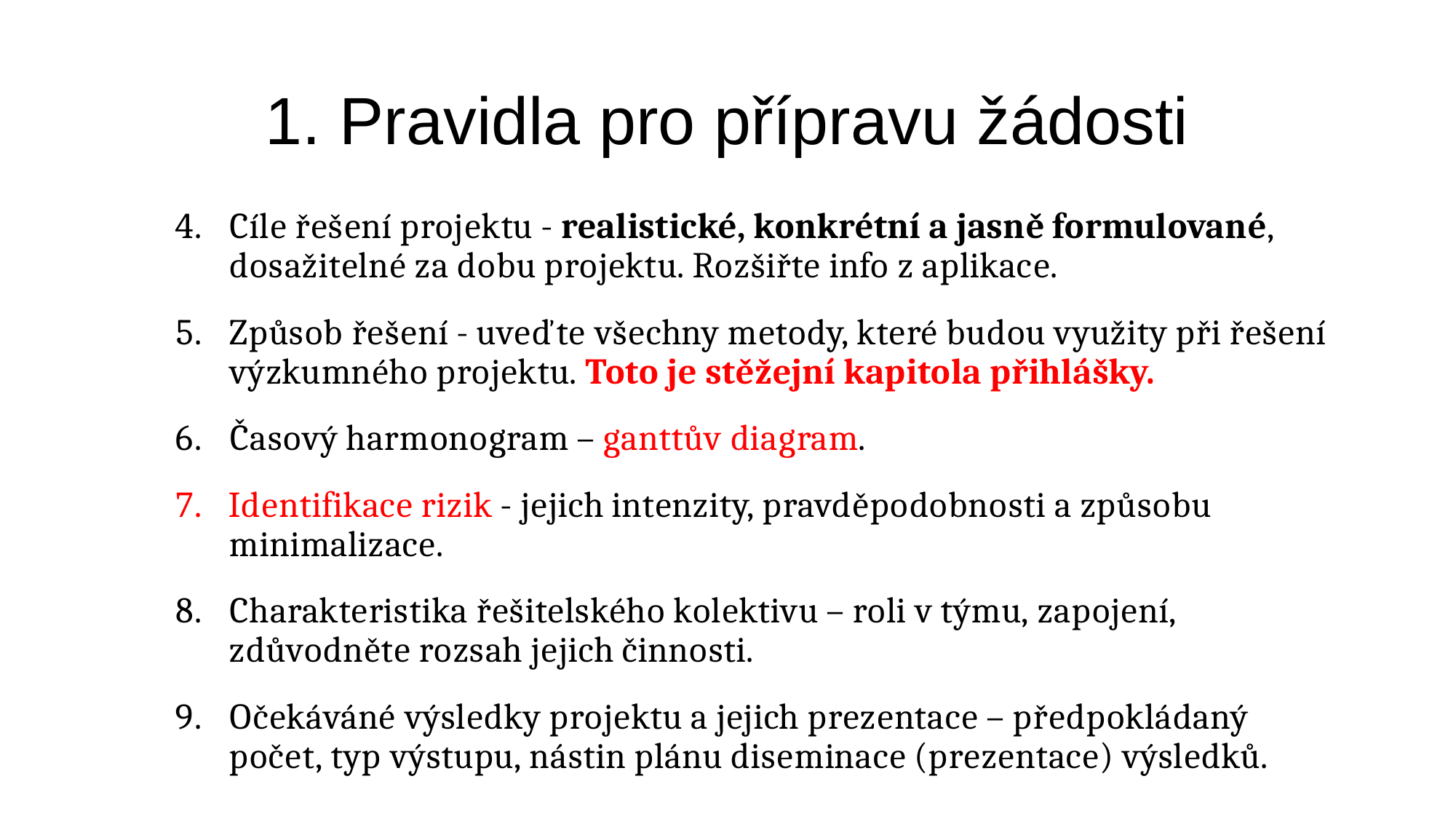

# 1. Pravidla pro přípravu žádosti
Cíle řešení projektu - realistické, konkrétní a jasně formulované, dosažitelné za dobu projektu. Rozšiřte info z aplikace.
Způsob řešení - uveďte všechny metody, které budou využity při řešení výzkumného projektu. Toto je stěžejní kapitola přihlášky.
Časový harmonogram – ganttův diagram.
Identifikace rizik - jejich intenzity, pravděpodobnosti a způsobu minimalizace.
Charakteristika řešitelského kolektivu – roli v týmu, zapojení, zdůvodněte rozsah jejich činnosti.
Očekáváné výsledky projektu a jejich prezentace – předpokládaný počet, typ výstupu, nástin plánu diseminace (prezentace) výsledků.